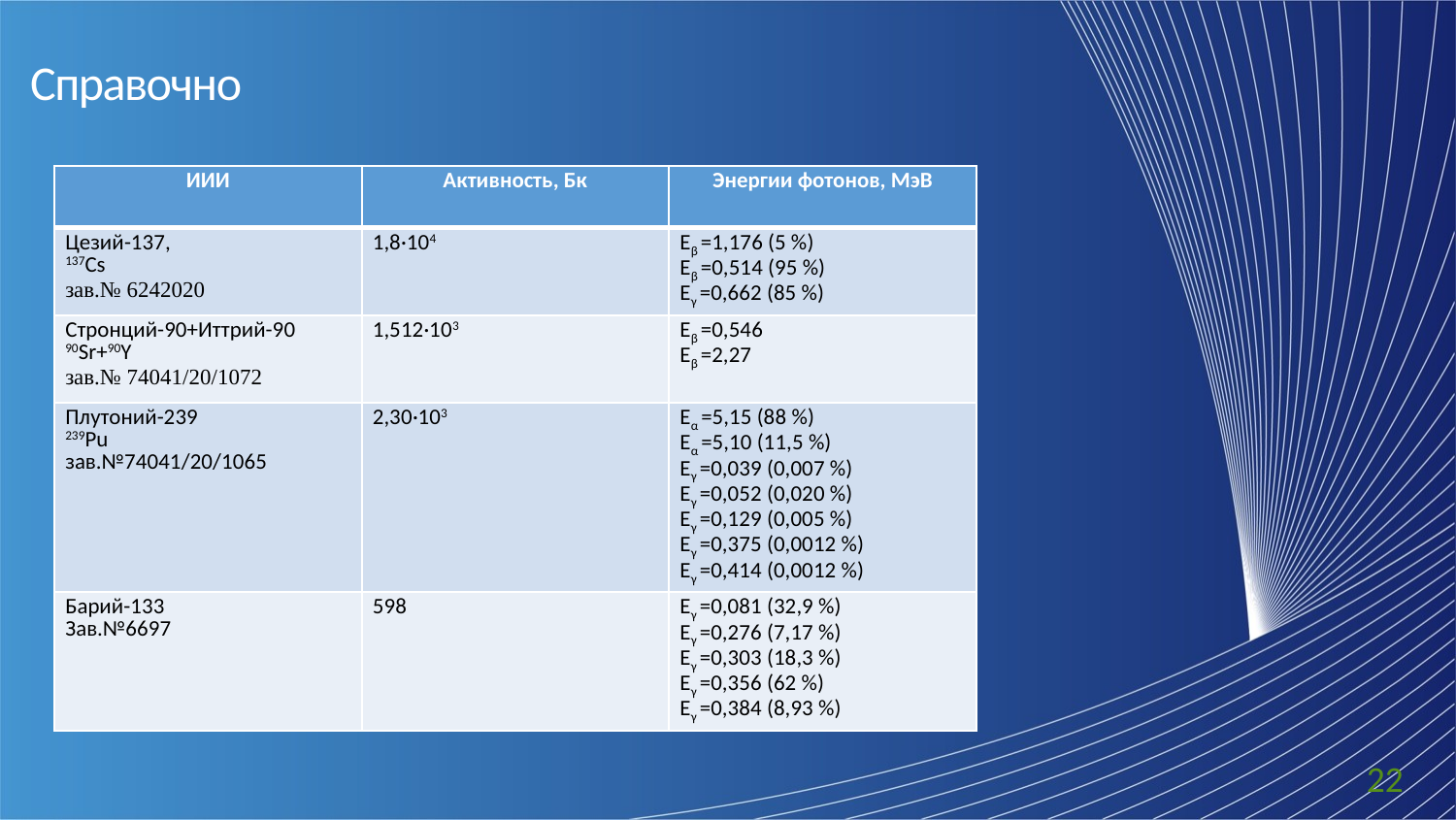

Справочно
| ИИИ | Активность, Бк | Энергии фотонов, МэВ |
| --- | --- | --- |
| Цезий-137, 137Cs зав.№ 6242020 | 1,8·104 | Еβ =1,176 (5 %) Еβ =0,514 (95 %) Еγ =0,662 (85 %) |
| Стронций-90+Иттрий-90 90Sr+90Y зав.№ 74041/20/1072 | 1,512·103 | Еβ =0,546 Еβ =2,27 |
| Плутоний-239 239Pu зав.№74041/20/1065 | 2,30·103 | Еα =5,15 (88 %) Еα =5,10 (11,5 %) Еγ =0,039 (0,007 %) Еγ =0,052 (0,020 %) Еγ =0,129 (0,005 %) Еγ =0,375 (0,0012 %) Еγ =0,414 (0,0012 %) |
| Барий-133 Зав.№6697 | 598 | Еγ =0,081 (32,9 %) Еγ =0,276 (7,17 %) Еγ =0,303 (18,3 %) Еγ =0,356 (62 %) Еγ =0,384 (8,93 %) |
22